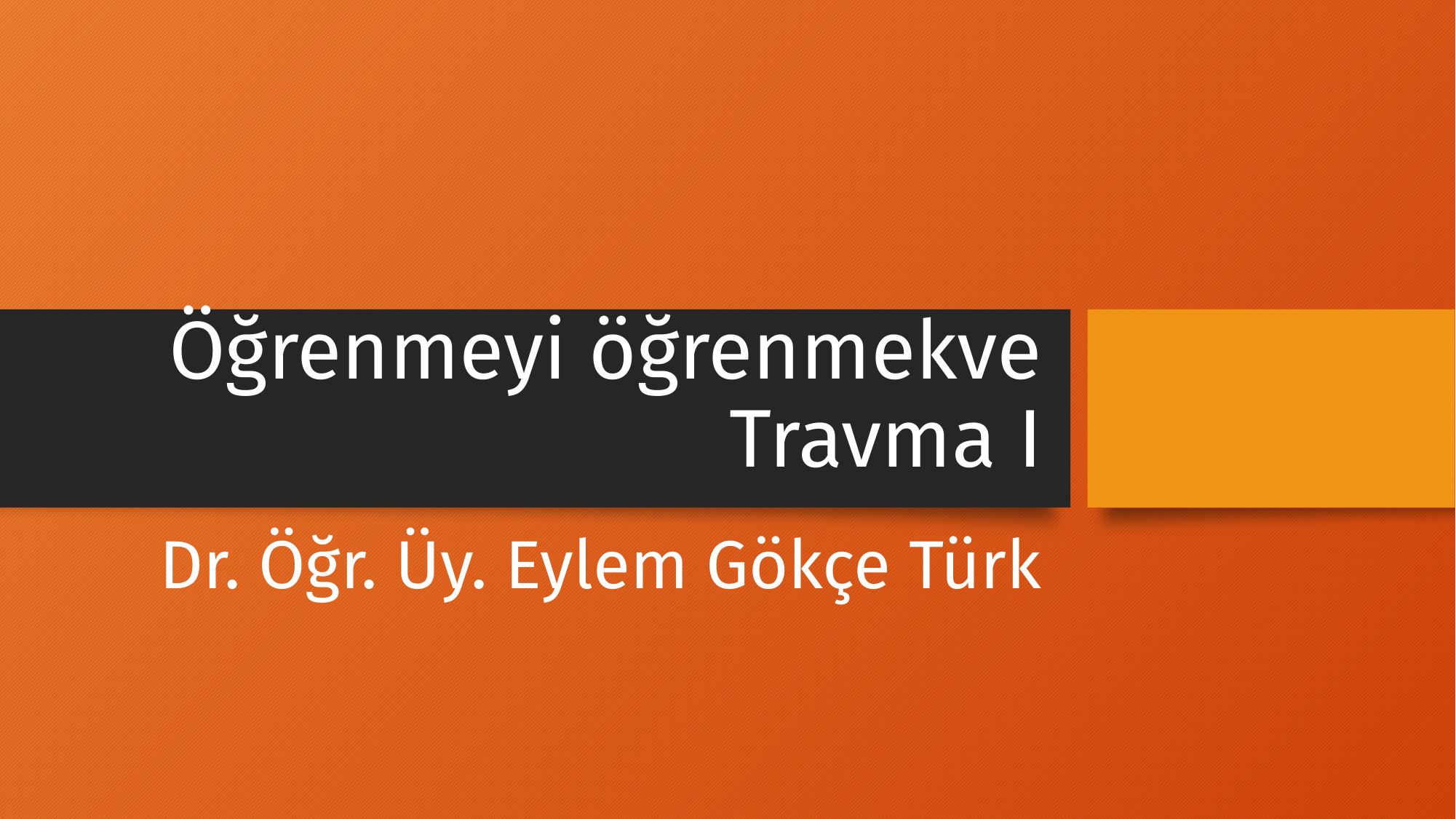

# Öğrenmeyi öğrenmekve Travma I
Dr. Öğr. Üy. Eylem Gökçe Türk